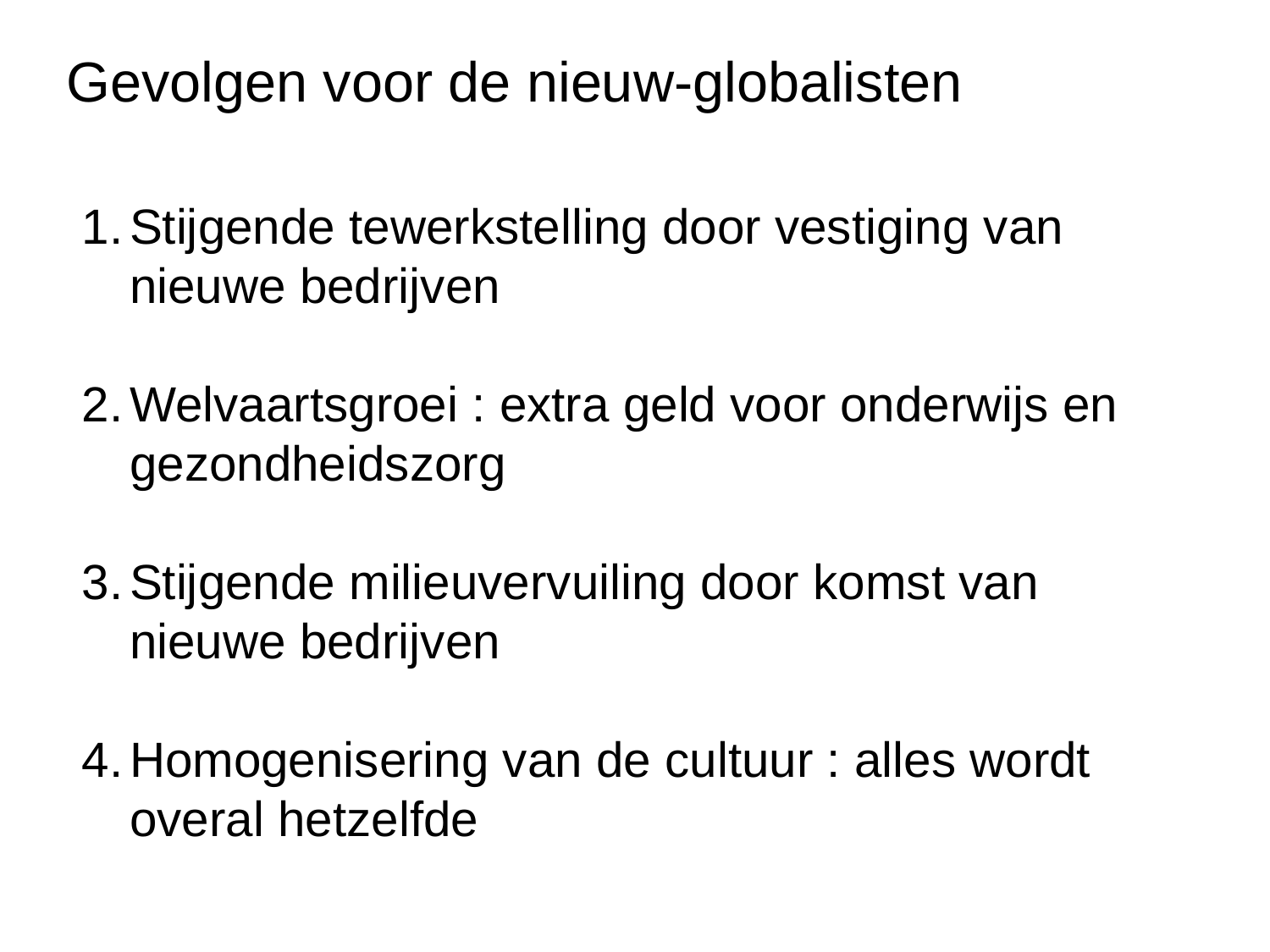

Gevolgen voor de nieuw-globalisten
Stijgende tewerkstelling door vestiging van nieuwe bedrijven

Welvaartsgroei : extra geld voor onderwijs en gezondheidszorg

Stijgende milieuvervuiling door komst van nieuwe bedrijven

Homogenisering van de cultuur : alles wordt overal hetzelfde